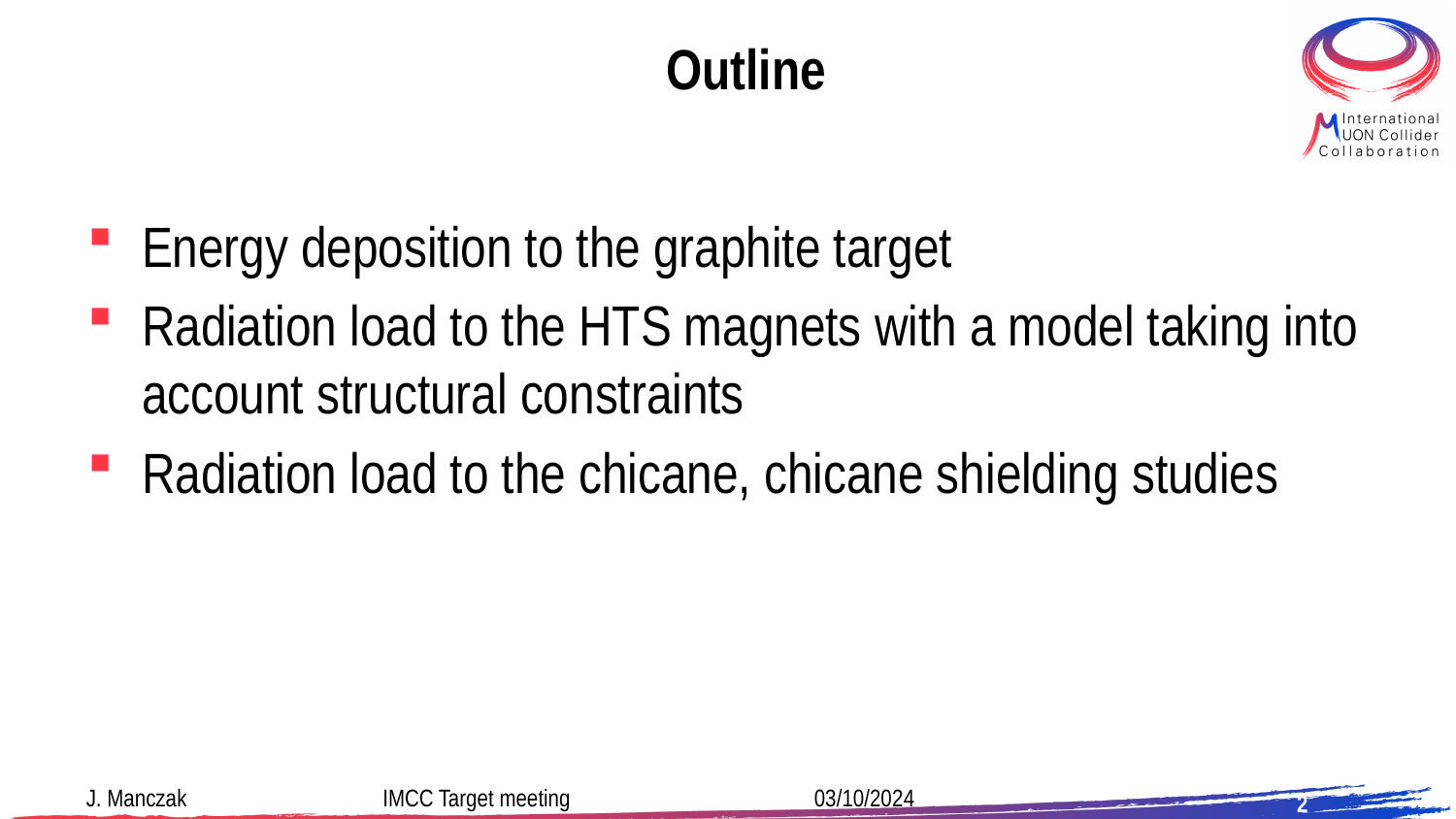

# Outline
Energy deposition to the graphite target
Radiation load to the HTS magnets with a model taking into account structural constraints
Radiation load to the chicane, chicane shielding studies
2
J. Manczak		 IMCC Target meeting		03/10/2024